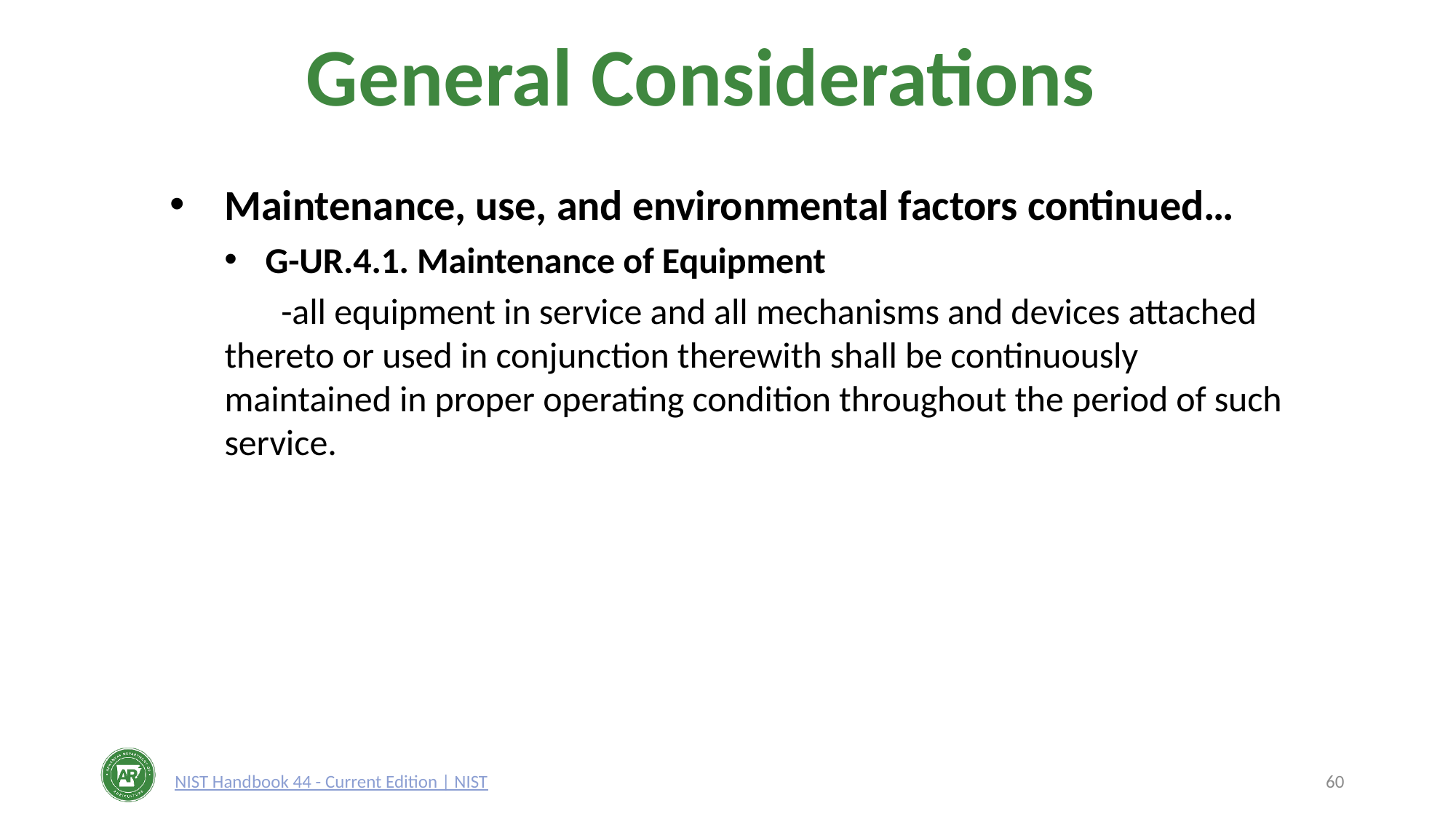

# General Considerations

Maintenance, use, and environmental factors continued…
G-UR.4.1. Maintenance of Equipment
       -all equipment in service and all mechanisms and devices attached thereto or used in conjunction therewith shall be continuously maintained in proper operating condition throughout the period of such service.

NIST Handbook 44 - Current Edition | NIST
60